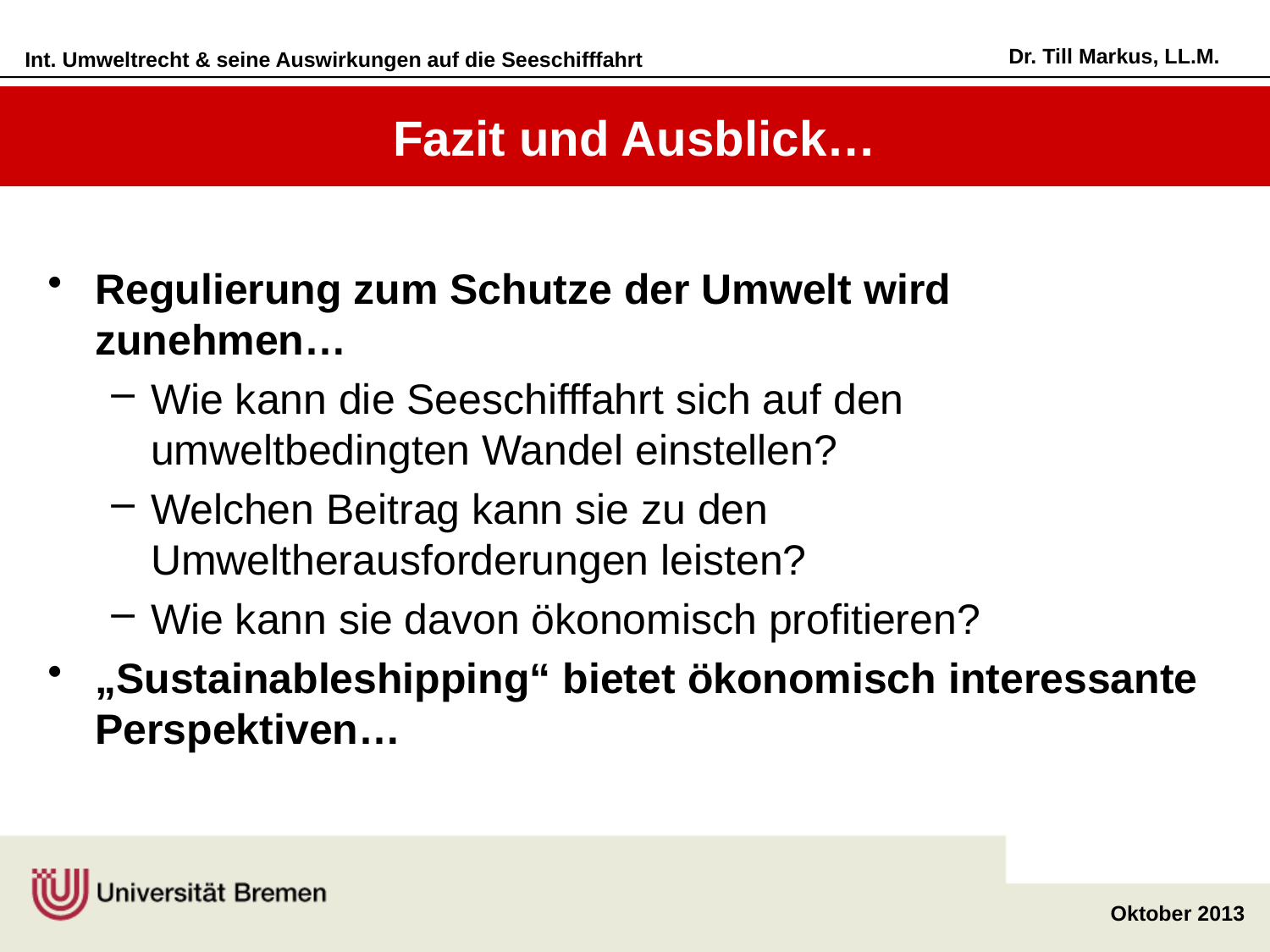

# Fazit und Ausblick…

Regulierung zum Schutze der Umwelt wird zunehmen…
Wie kann die Seeschifffahrt sich auf den umweltbedingten Wandel einstellen?
Welchen Beitrag kann sie zu den Umweltherausforderungen leisten?
Wie kann sie davon ökonomisch profitieren?
„Sustainableshipping“ bietet ökonomisch interessante Perspektiven…